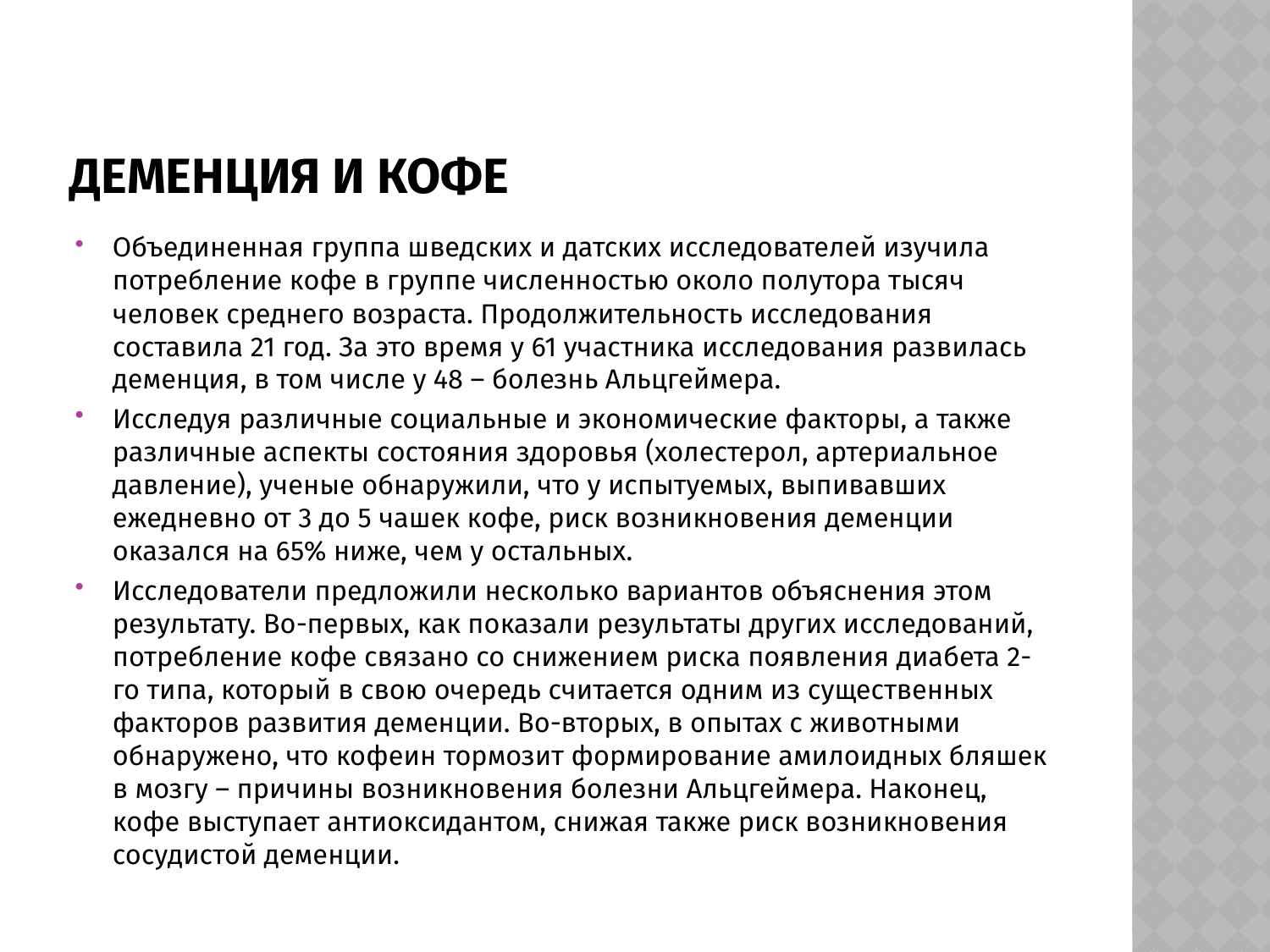

# Деменция и кофе
Объединенная группа шведских и датских исследователей изучила потребление кофе в группе численностью около полутора тысяч человек среднего возраста. Продолжительность исследования составила 21 год. За это время у 61 участника исследования развилась деменция, в том числе у 48 – болезнь Альцгеймера.
Исследуя различные социальные и экономические факторы, а также различные аспекты состояния здоровья (холестерол, артериальное давление), ученые обнаружили, что у испытуемых, выпивавших ежедневно от 3 до 5 чашек кофе, риск возникновения деменции оказался на 65% ниже, чем у остальных.
Исследователи предложили несколько вариантов объяснения этом результату. Во-первых, как показали результаты других исследований, потребление кофе связано со снижением риска появления диабета 2-го типа, который в свою очередь считается одним из существенных факторов развития деменции. Во-вторых, в опытах с животными обнаружено, что кофеин тормозит формирование амилоидных бляшек в мозгу – причины возникновения болезни Альцгеймера. Наконец, кофе выступает антиоксидантом, снижая также риск возникновения сосудистой деменции.